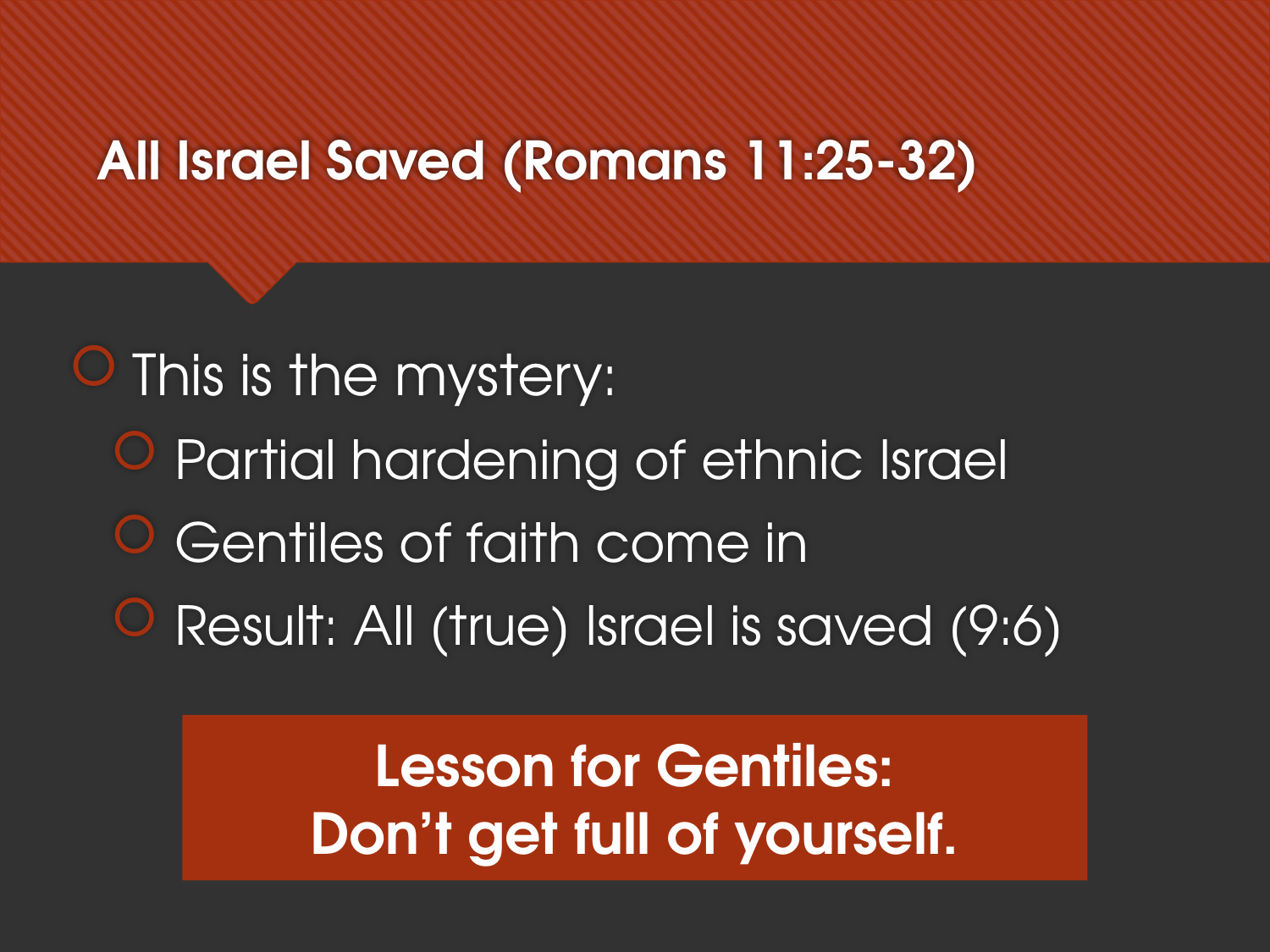

# All Israel Saved (Romans 11:25-32)
This is the mystery:
Partial hardening of ethnic Israel
Gentiles of faith come in
Result: All (true) Israel is saved (9:6)
Lesson for Gentiles:
Don’t get full of yourself.